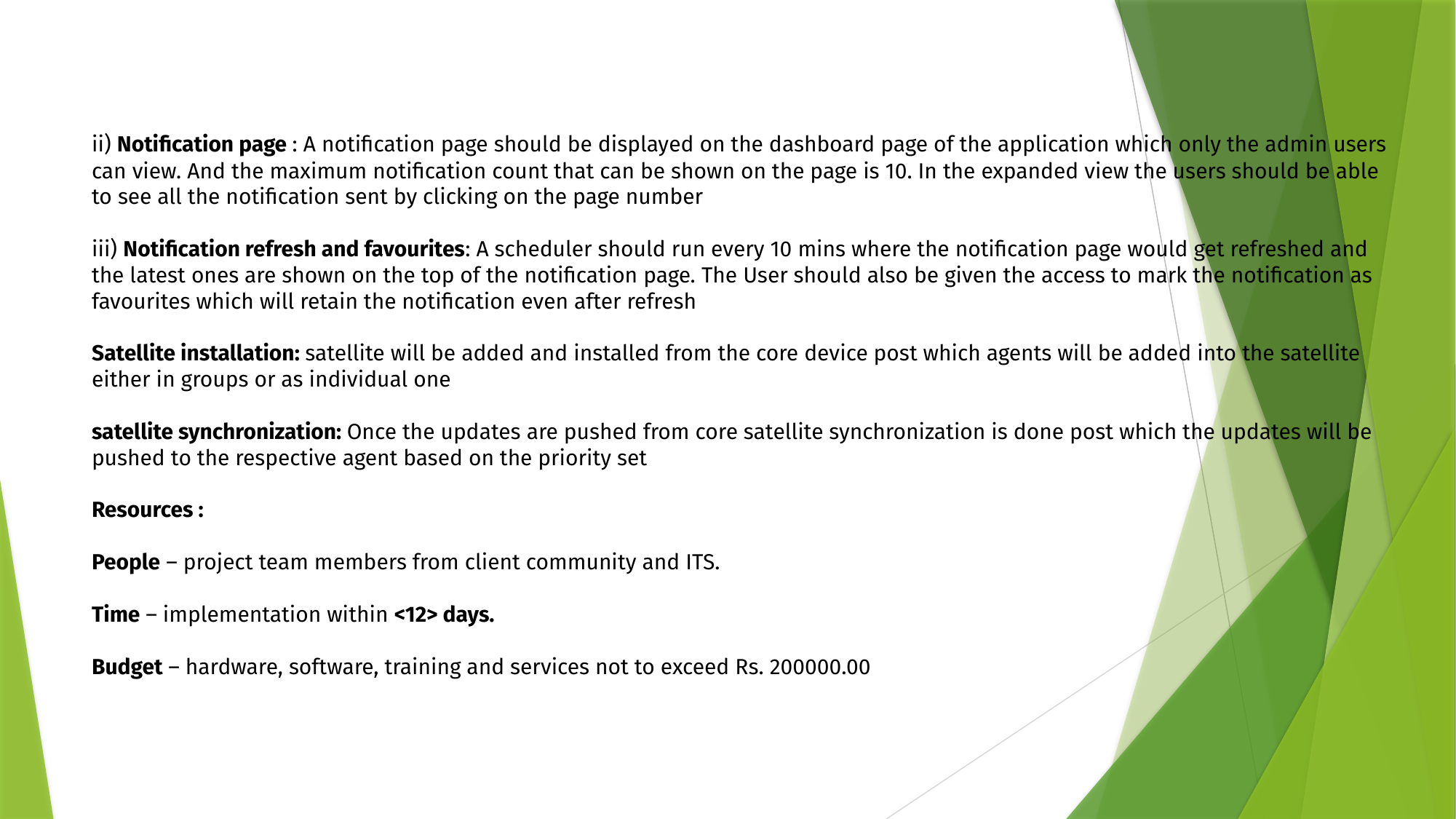

# ii) Notification page : A notification page should be displayed on the dashboard page of the application which only the admin users can view. And the maximum notification count that can be shown on the page is 10. In the expanded view the users should be able to see all the notification sent by clicking on the page number iii) Notification refresh and favourites: A scheduler should run every 10 mins where the notification page would get refreshed and the latest ones are shown on the top of the notification page. The User should also be given the access to mark the notification as favourites which will retain the notification even after refresh Satellite installation: satellite will be added and installed from the core device post which agents will be added into the satellite either in groups or as individual one satellite synchronization: Once the updates are pushed from core satellite synchronization is done post which the updates will be pushed to the respective agent based on the priority set Resources : People – project team members from client community and ITS. Time – implementation within <12> days. Budget – hardware, software, training and services not to exceed Rs. 200000.00